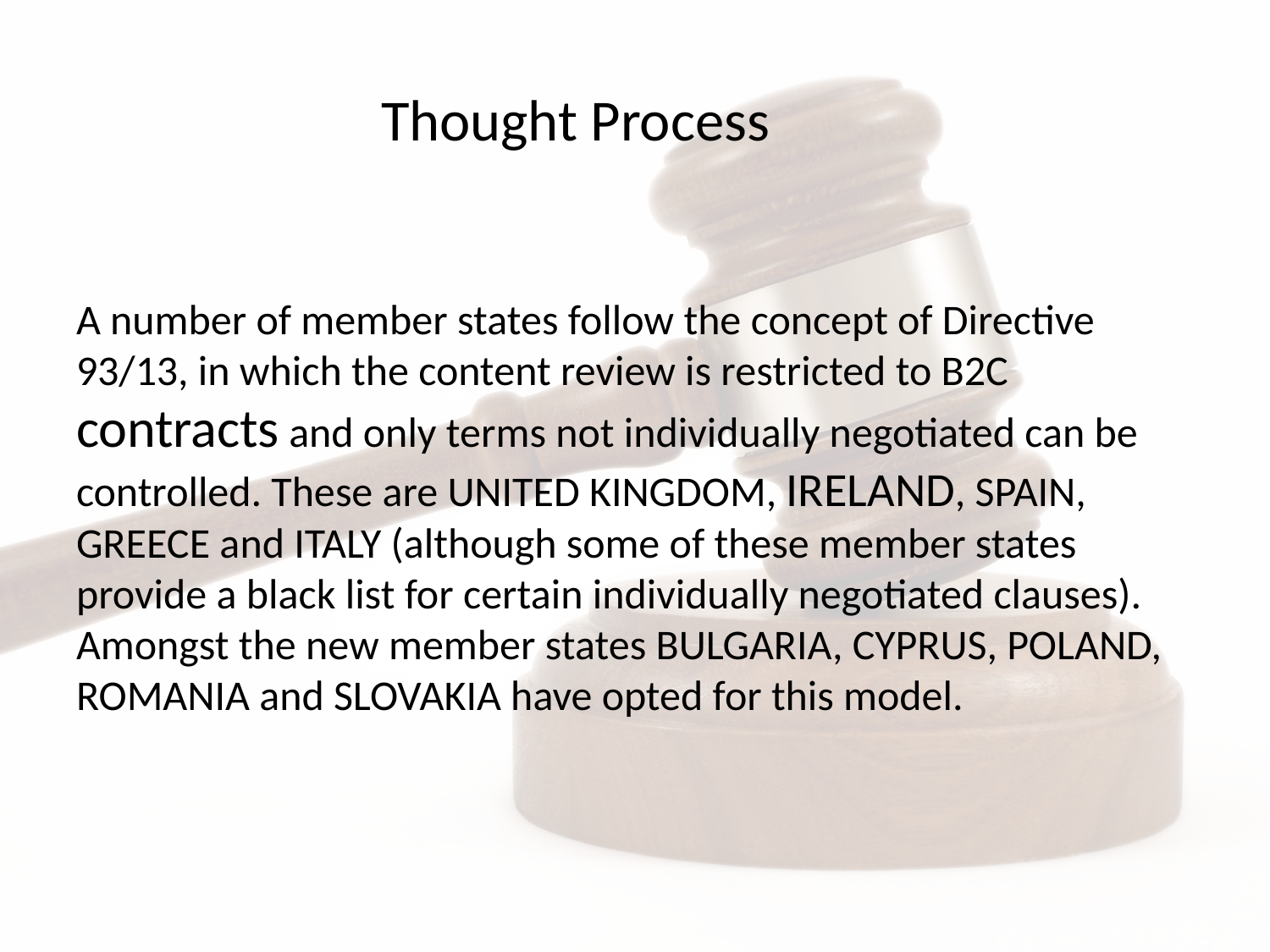

# Thought Process
A number of member states follow the concept of Directive 93/13, in which the content review is restricted to B2C contracts and only terms not individually negotiated can be controlled. These are UNITED KINGDOM, IRELAND, SPAIN, GREECE and ITALY (although some of these member states provide a black list for certain individually negotiated clauses). Amongst the new member states BULGARIA, CYPRUS, POLAND, ROMANIA and SLOVAKIA have opted for this model.